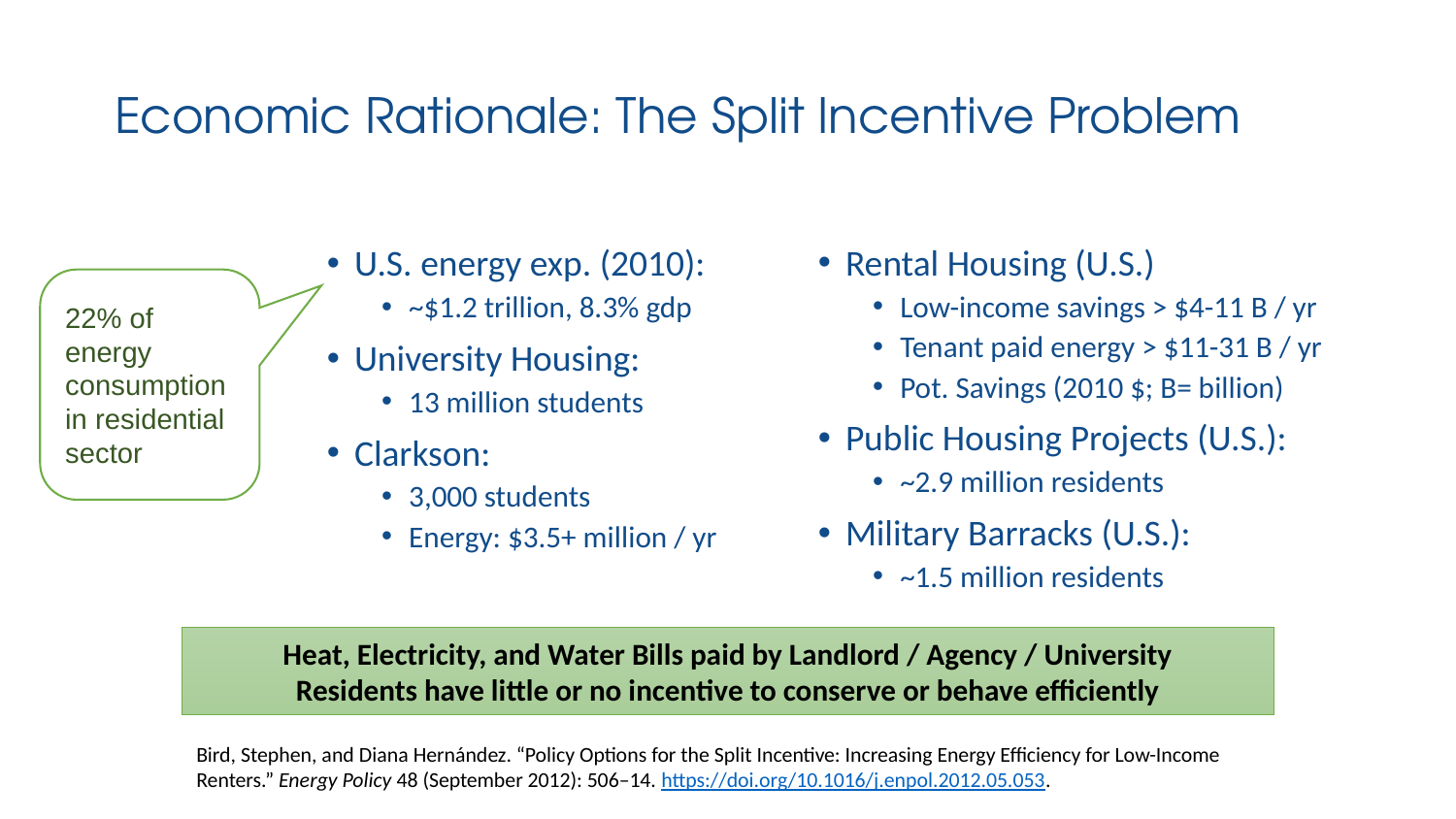

# Economic Rationale: The Split Incentive Problem

Rental Housing (U.S.)
Low-income savings > $4-11 B / yr
Tenant paid energy > $11-31 B / yr
Pot. Savings (2010 $; B= billion)
Public Housing Projects (U.S.):
~2.9 million residents
Military Barracks (U.S.):
~1.5 million residents

U.S. energy exp. (2010):
~$1.2 trillion, 8.3% gdp
University Housing:
13 million students
Clarkson:
3,000 students
Energy: $3.5+ million / yr

22% of energy consumption in residential sector
Heat, Electricity, and Water Bills paid by Landlord / Agency / University
Residents have little or no incentive to conserve or behave efficiently
Bird, Stephen, and Diana Hernández. “Policy Options for the Split Incentive: Increasing Energy Efficiency for Low-Income Renters.” Energy Policy 48 (September 2012): 506–14. https://doi.org/10.1016/j.enpol.2012.05.053.